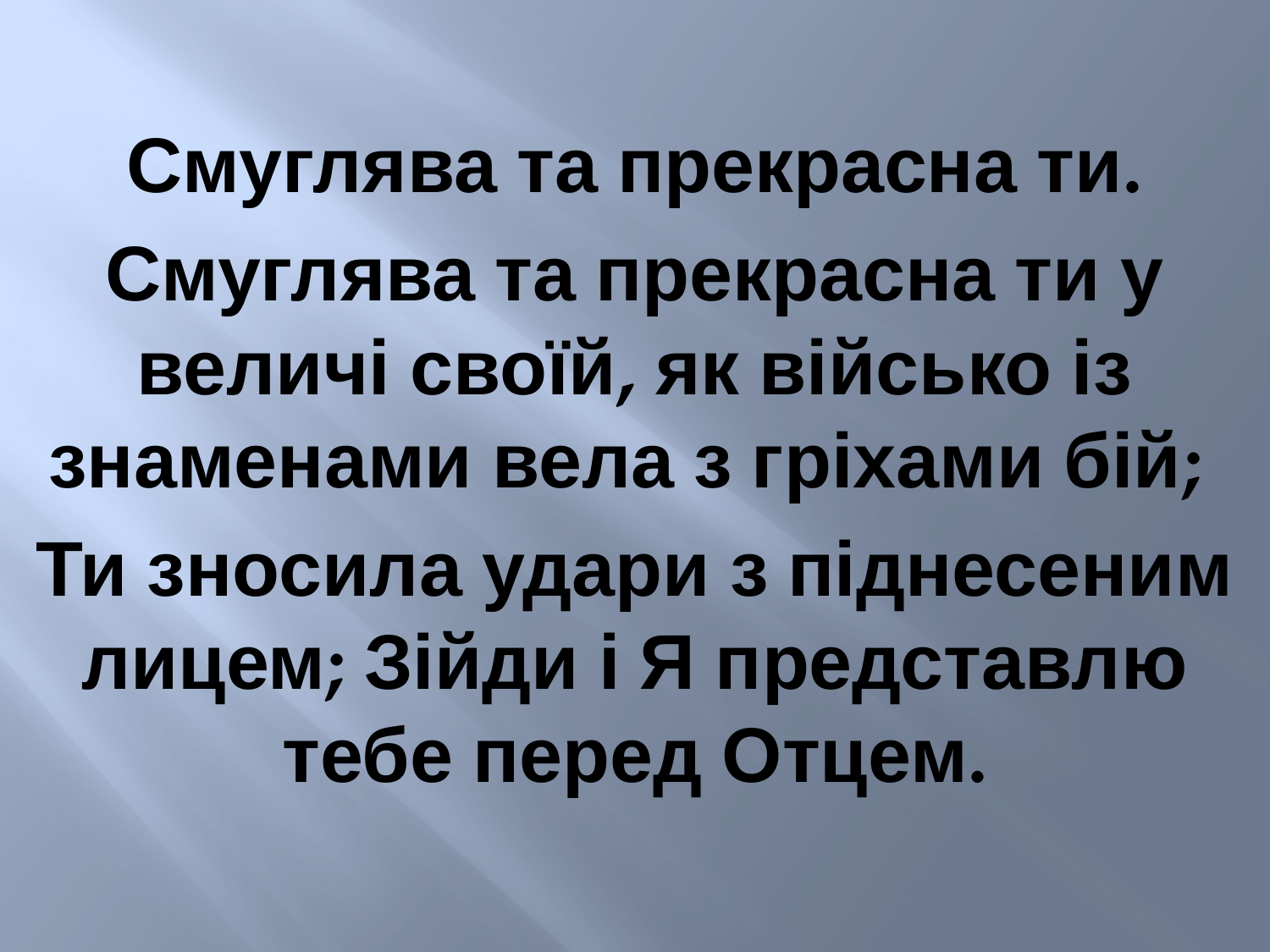

Смуглява та прекрасна ти.
Смуглява та прекрасна ти у величі своїй, як військо із знаменами вела з гріхами бій;
Ти зносила удари з піднесеним лицем; Зійди і Я представлю тебе перед Отцем.